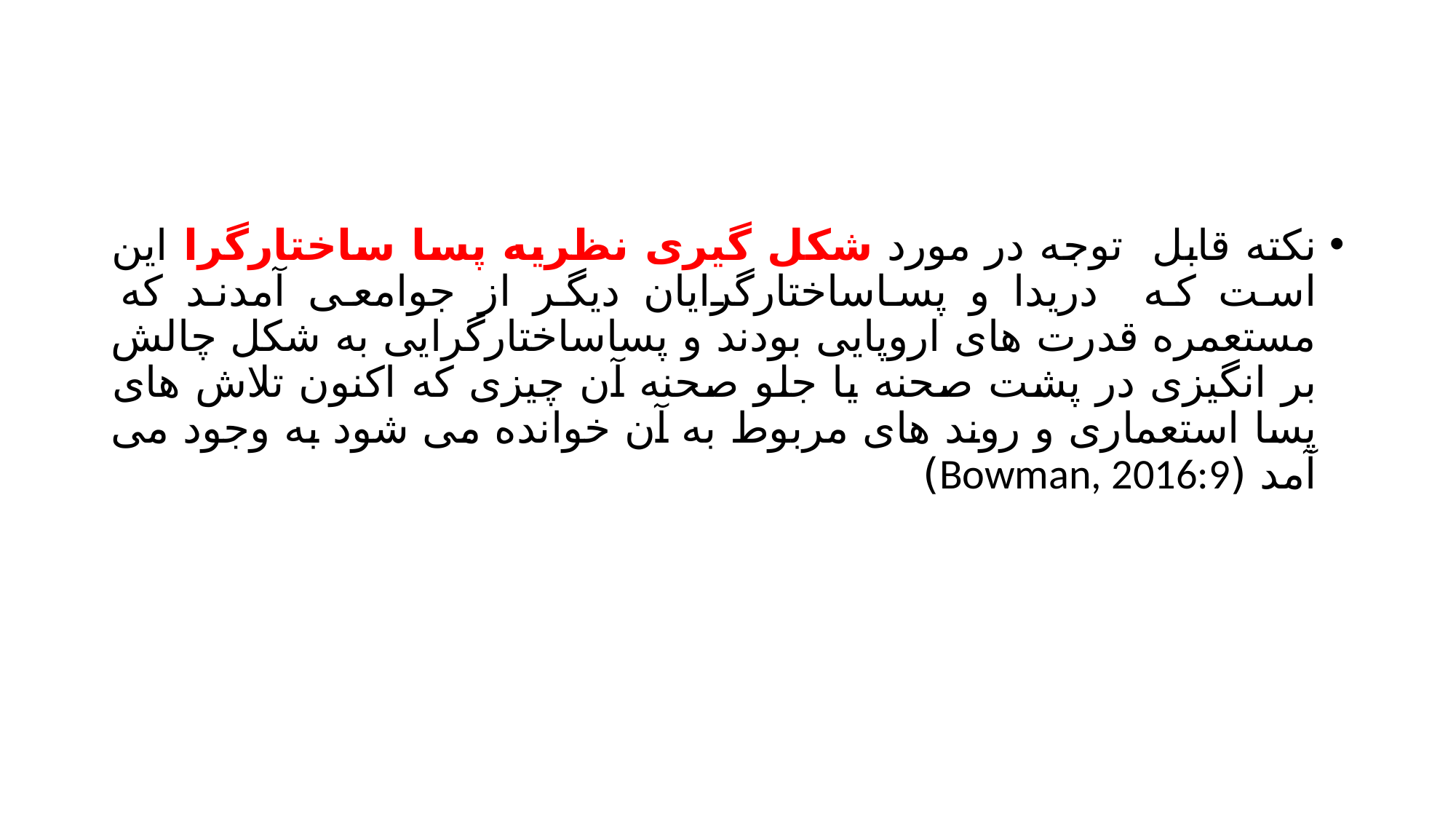

#
نکته قابل  توجه در مورد شکل گیری نظریه پسا ساختارگرا این است که  دریدا و پساساختارگرایان دیگر از جوامعی آمدند که مستعمره قدرت های اروپایی بودند و پساساختارگرایی به شکل چالش بر انگیزی در پشت صحنه یا جلو صحنه آن چیزی که اکنون تلاش های پسا استعماری و روند های مربوط به آن خوانده می شود به وجود می آمد (Bowman, 2016:9)